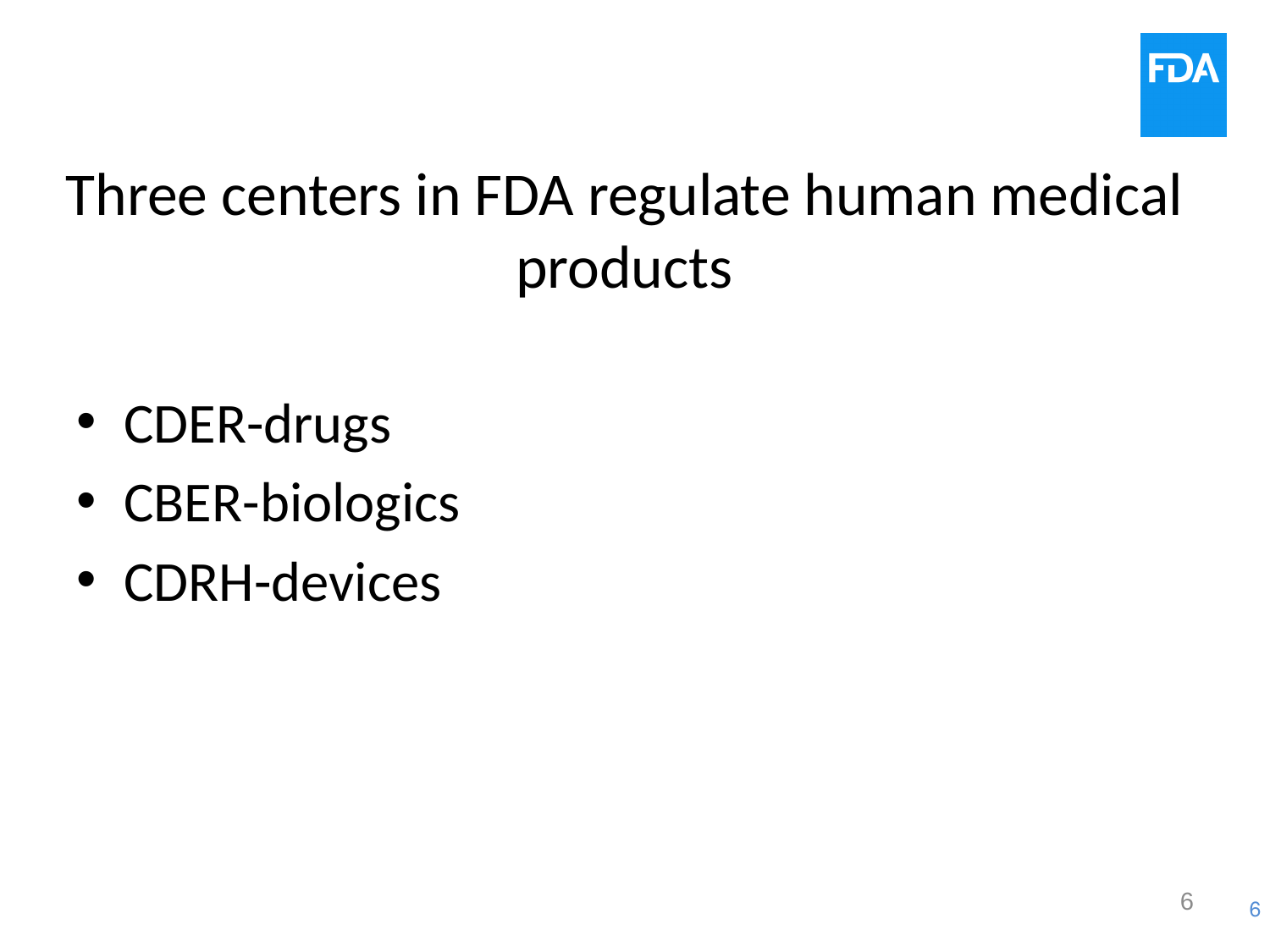

# Three centers in FDA regulate human medical products

CDER-drugs
CBER-biologics
CDRH-devices
6